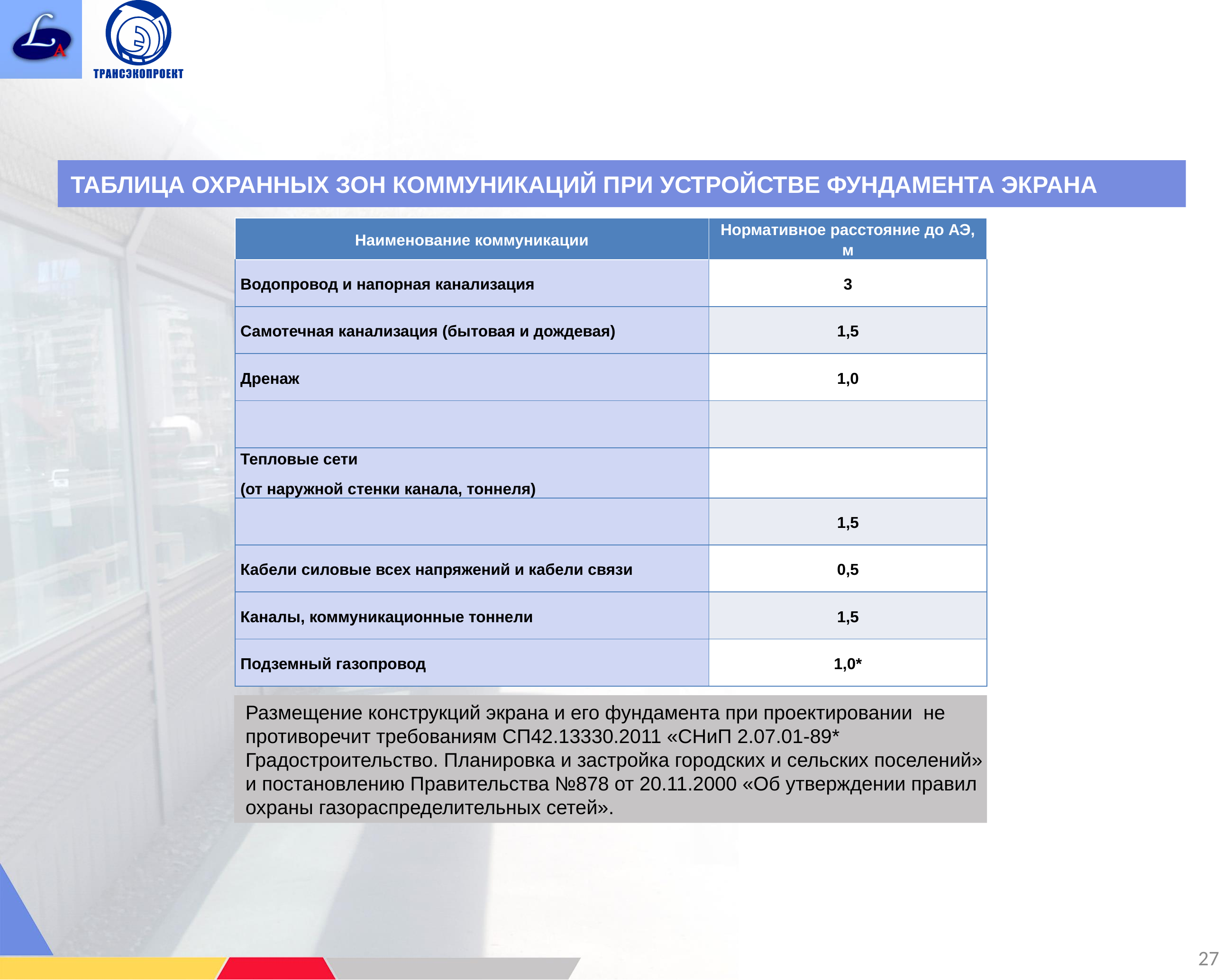

ТАБЛИЦА ОХРАННЫХ ЗОН КОММУНИКАЦИЙ ПРИ УСТРОЙСТВЕ ФУНДАМЕНТА ЭКРАНА
| Наименование коммуникации | Нормативное расстояние до АЭ, м |
| --- | --- |
| Водопровод и напорная канализация | 3 |
| Самотечная канализация (бытовая и дождевая) | 1,5 |
| Дренаж | 1,0 |
|  |  |
| Тепловые сети (от наружной стенки канала, тоннеля) |  |
|  | 1,5 |
| Кабели силовые всех напряжений и кабели связи | 0,5 |
| Каналы, коммуникационные тоннели | 1,5 |
| Подземный газопровод | 1,0\* |
Размещение конструкций экрана и его фундамента при проектировании  не противоречит требованиям СП42.13330.2011 «СНиП 2.07.01-89* Градостроительство. Планировка и застройка городских и сельских поселений» и постановлению Правительства №878 от 20.11.2000 «Об утверждении правил охраны газораспределительных сетей».